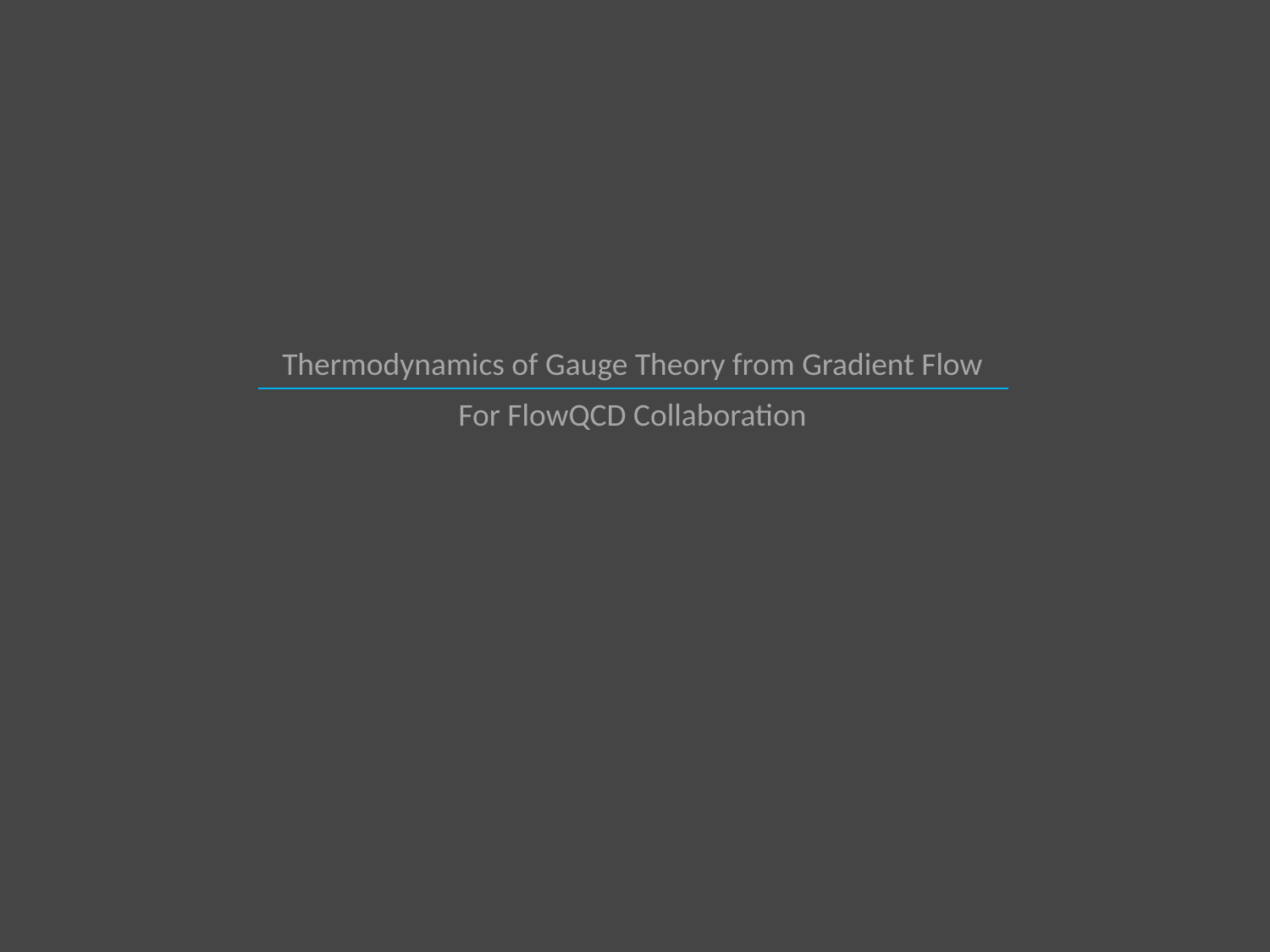

Thermodynamics of Gauge Theory from Gradient Flow
For FlowQCD Collaboration